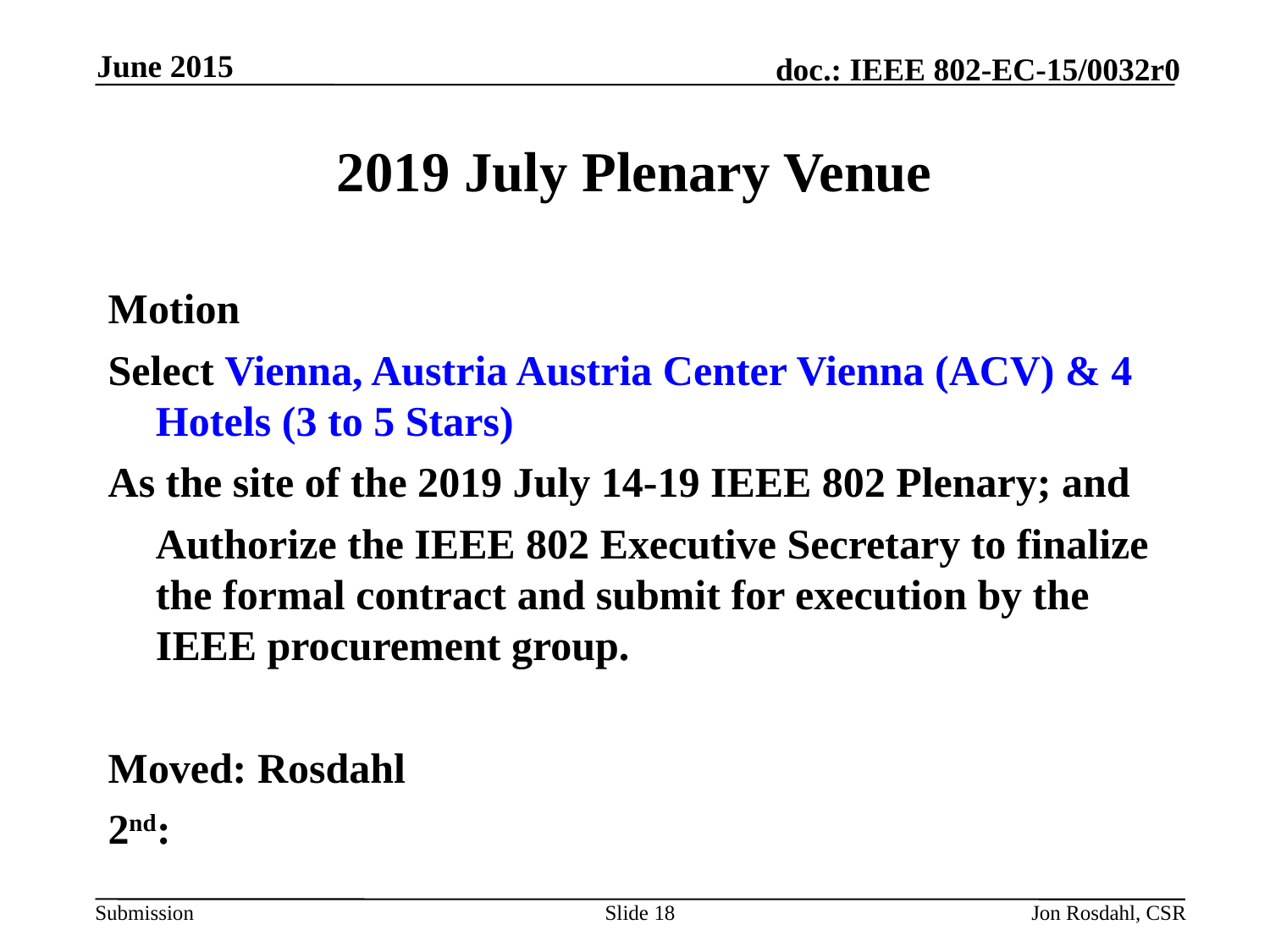

June 2015
# 2019 July Plenary Venue
Motion
Select Vienna, Austria Austria Center Vienna (ACV) & 4 Hotels (3 to 5 Stars)
As the site of the 2019 July 14-19 IEEE 802 Plenary; and
	Authorize the IEEE 802 Executive Secretary to finalize the formal contract and submit for execution by the IEEE procurement group.

Moved: Rosdahl
2nd:
Slide 18
Jon Rosdahl, CSR